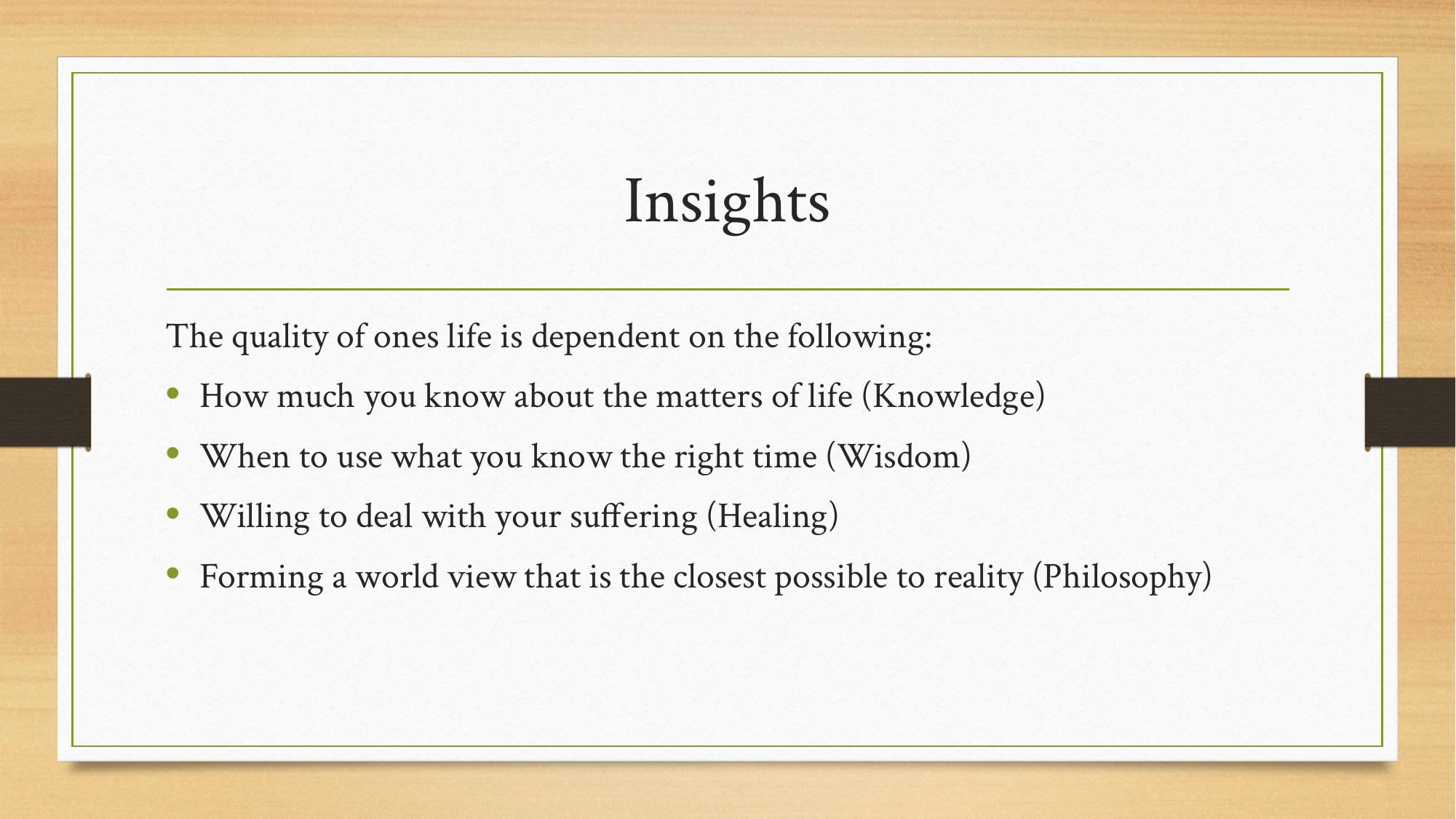

# Insights
The quality of ones life is dependent on the following:
How much you know about the matters of life (Knowledge)
When to use what you know the right time (Wisdom)
Willing to deal with your suffering (Healing)
Forming a world view that is the closest possible to reality (Philosophy)